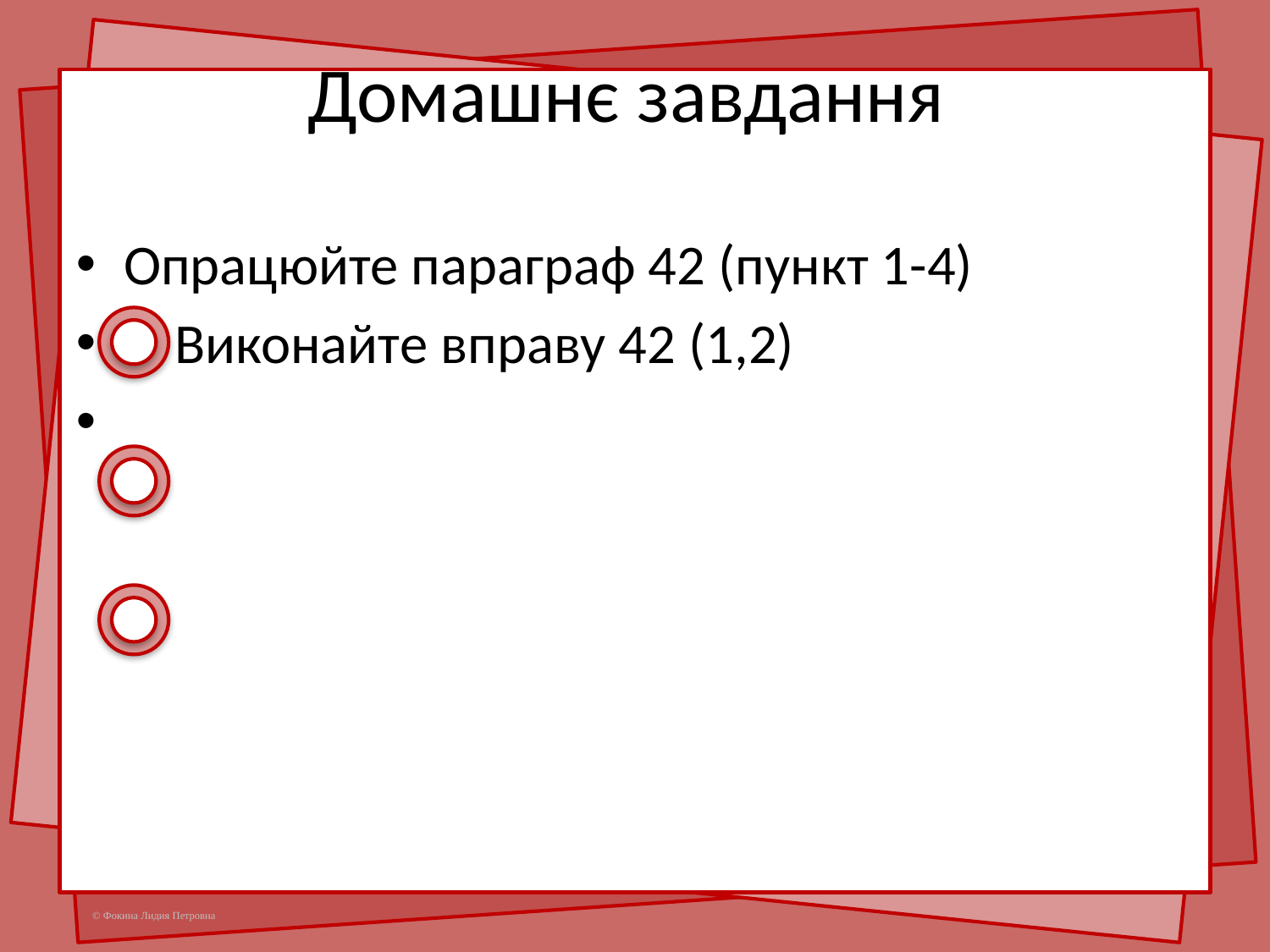

# Домашнє завдання
Опрацюйте параграф 42 (пункт 1-4)
    Виконайте вправу 42 (1,2)